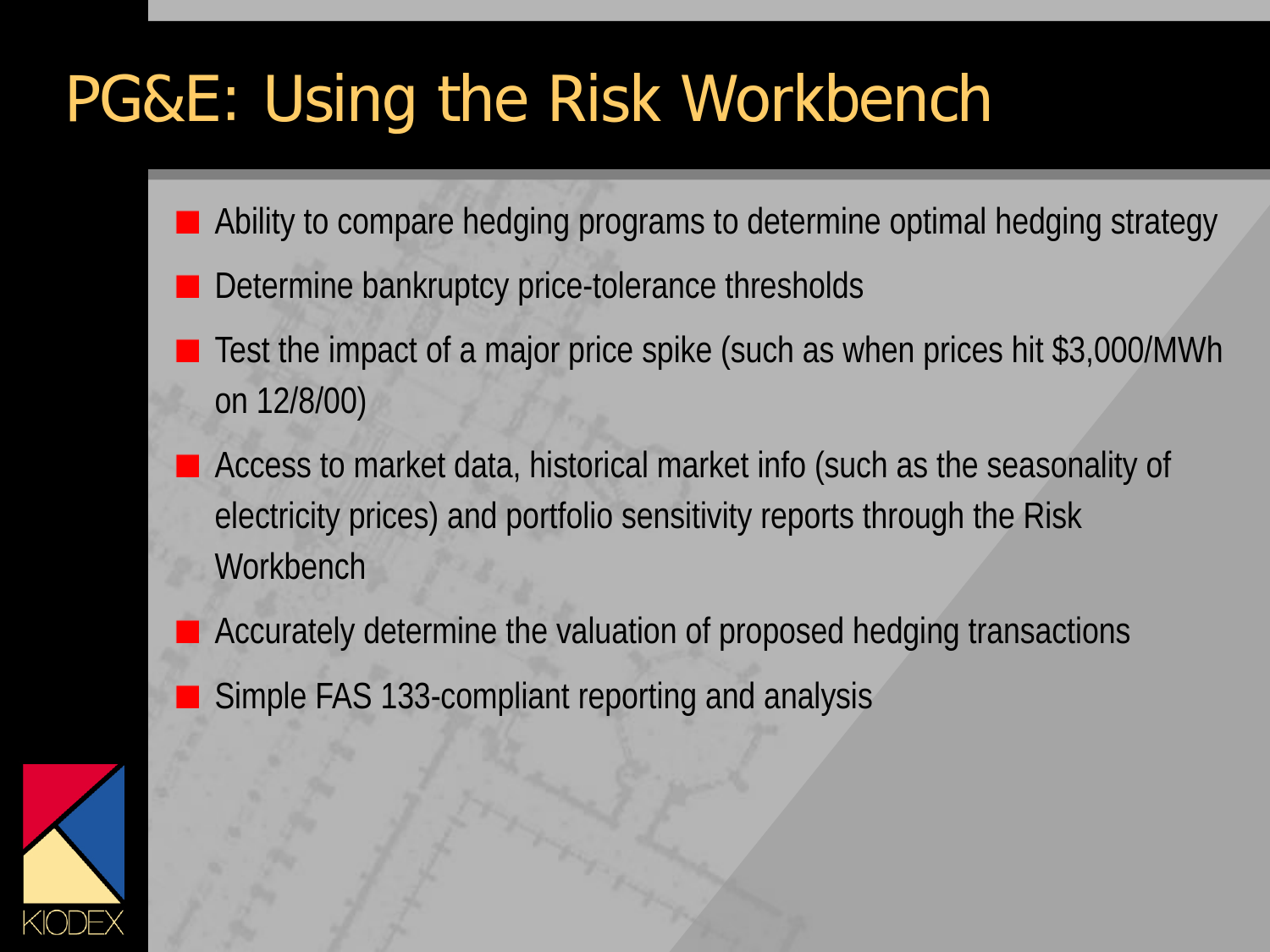

# PG&E: Using the Risk Workbench
Ability to compare hedging programs to determine optimal hedging strategy
Determine bankruptcy price-tolerance thresholds
Test the impact of a major price spike (such as when prices hit $3,000/MWh on 12/8/00)
Access to market data, historical market info (such as the seasonality of electricity prices) and portfolio sensitivity reports through the Risk Workbench
Accurately determine the valuation of proposed hedging transactions
Simple FAS 133-compliant reporting and analysis